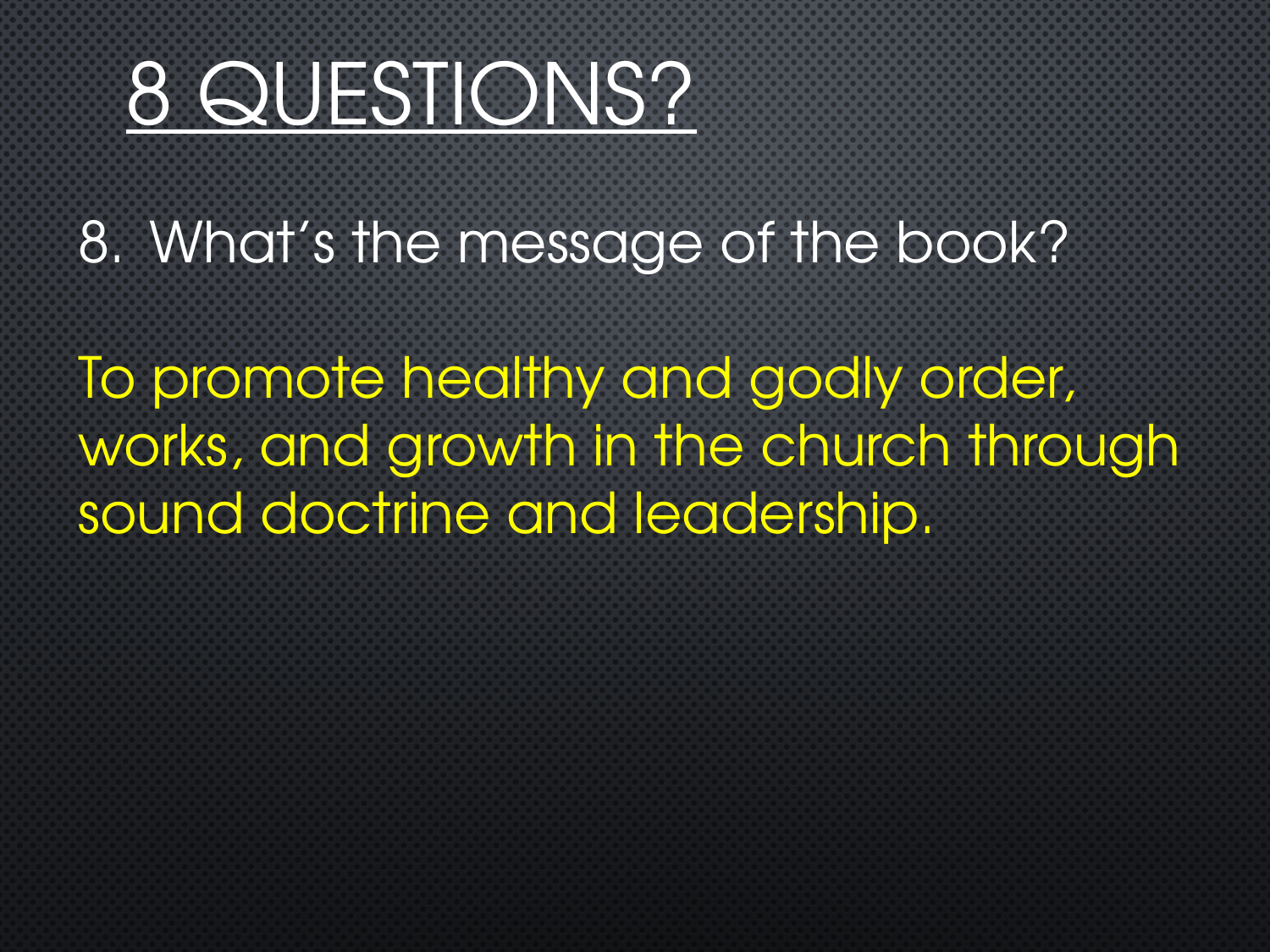

# 8 Questions?
What’s the message of the book?

To promote healthy and godly order, works, and growth in the church through sound doctrine and leadership.